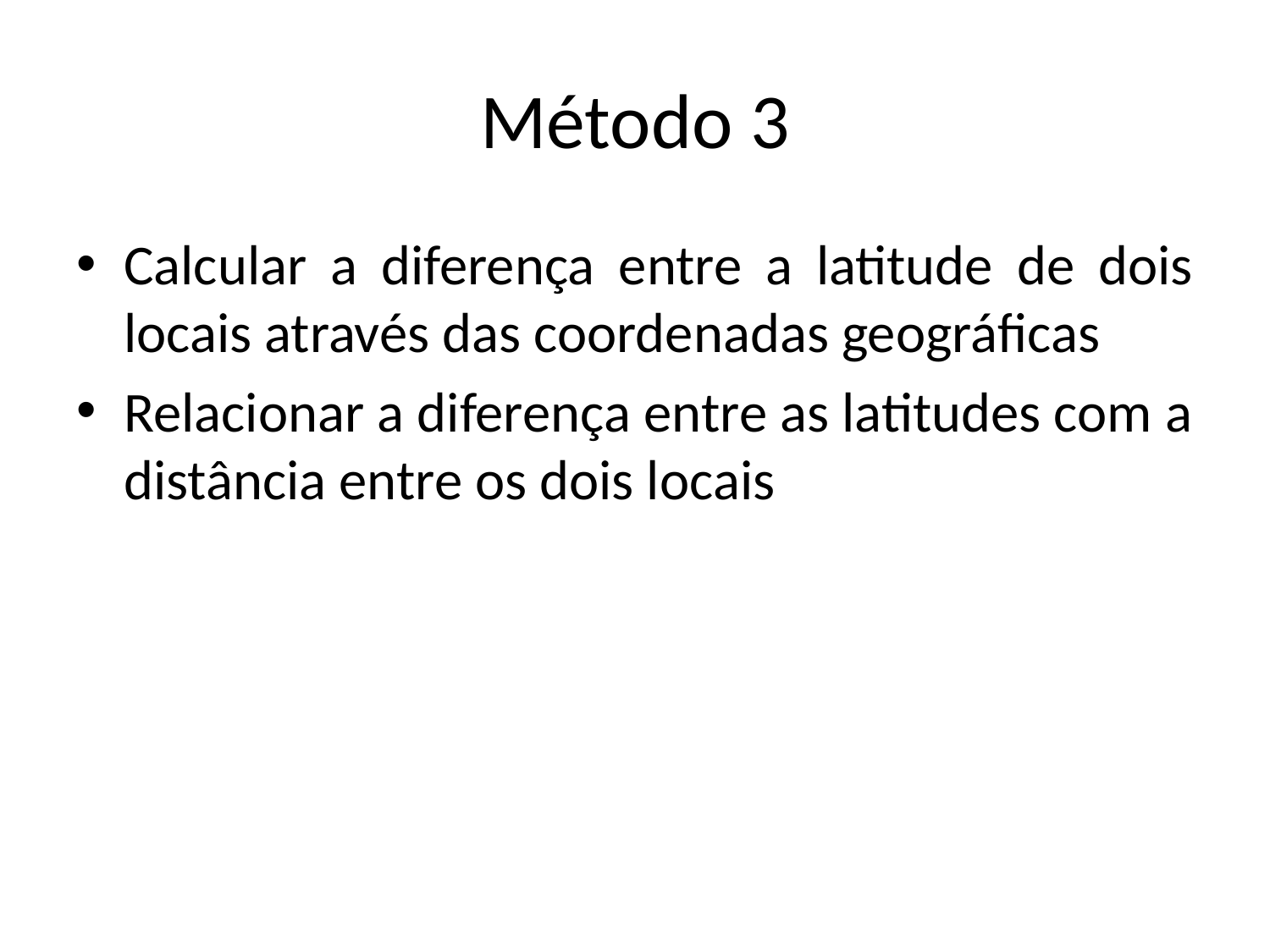

# Método 3
Calcular a diferença entre a latitude de dois locais através das coordenadas geográficas
Relacionar a diferença entre as latitudes com a distância entre os dois locais